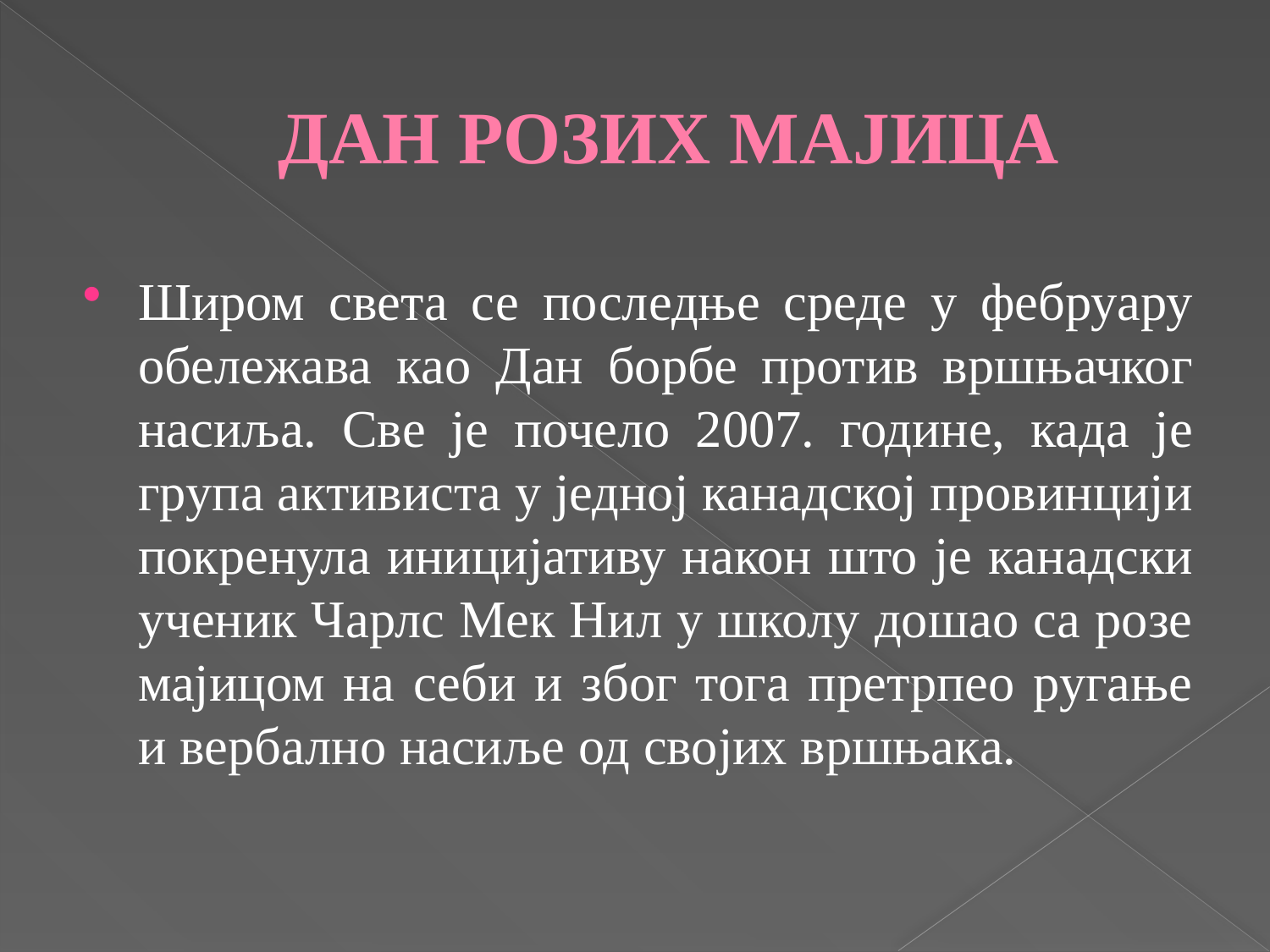

# ДАН РОЗИХ МАЈИЦА
Широм света се последње среде у фебруару обележава као Дан борбе против вршњачког насиља. Све је почело 2007. године, када је група активиста у једној канадској провинцији покренула иницијативу након што је канадски ученик Чарлс Мек Нил у школу дошао са розе мајицом на себи и због тога претрпео ругање и вербално насиље од својих вршњака.